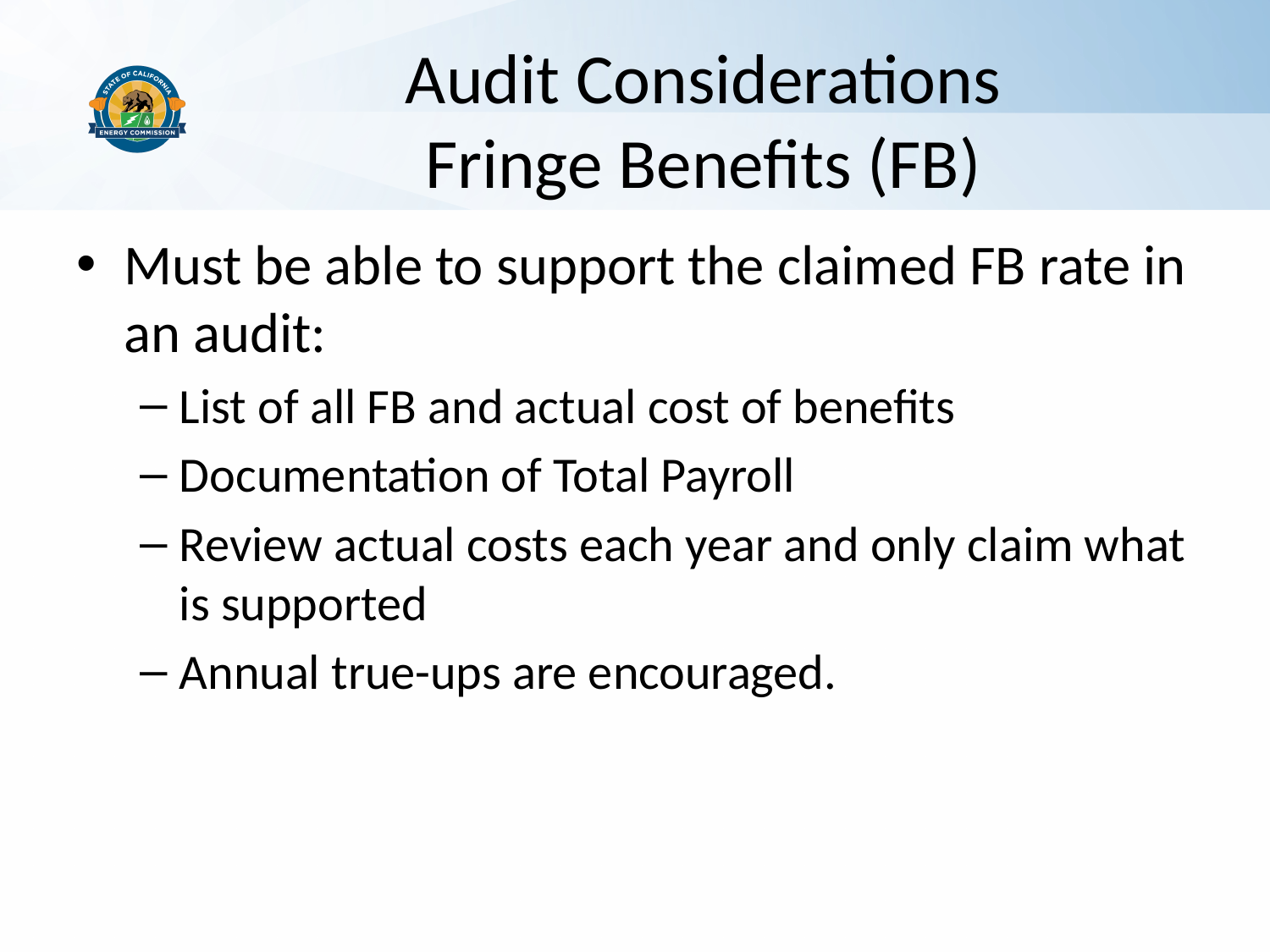

# Audit Considerations Fringe Benefits (FB)
Must be able to support the claimed FB rate in an audit:
List of all FB and actual cost of benefits
Documentation of Total Payroll
Review actual costs each year and only claim what is supported
Annual true-ups are encouraged.